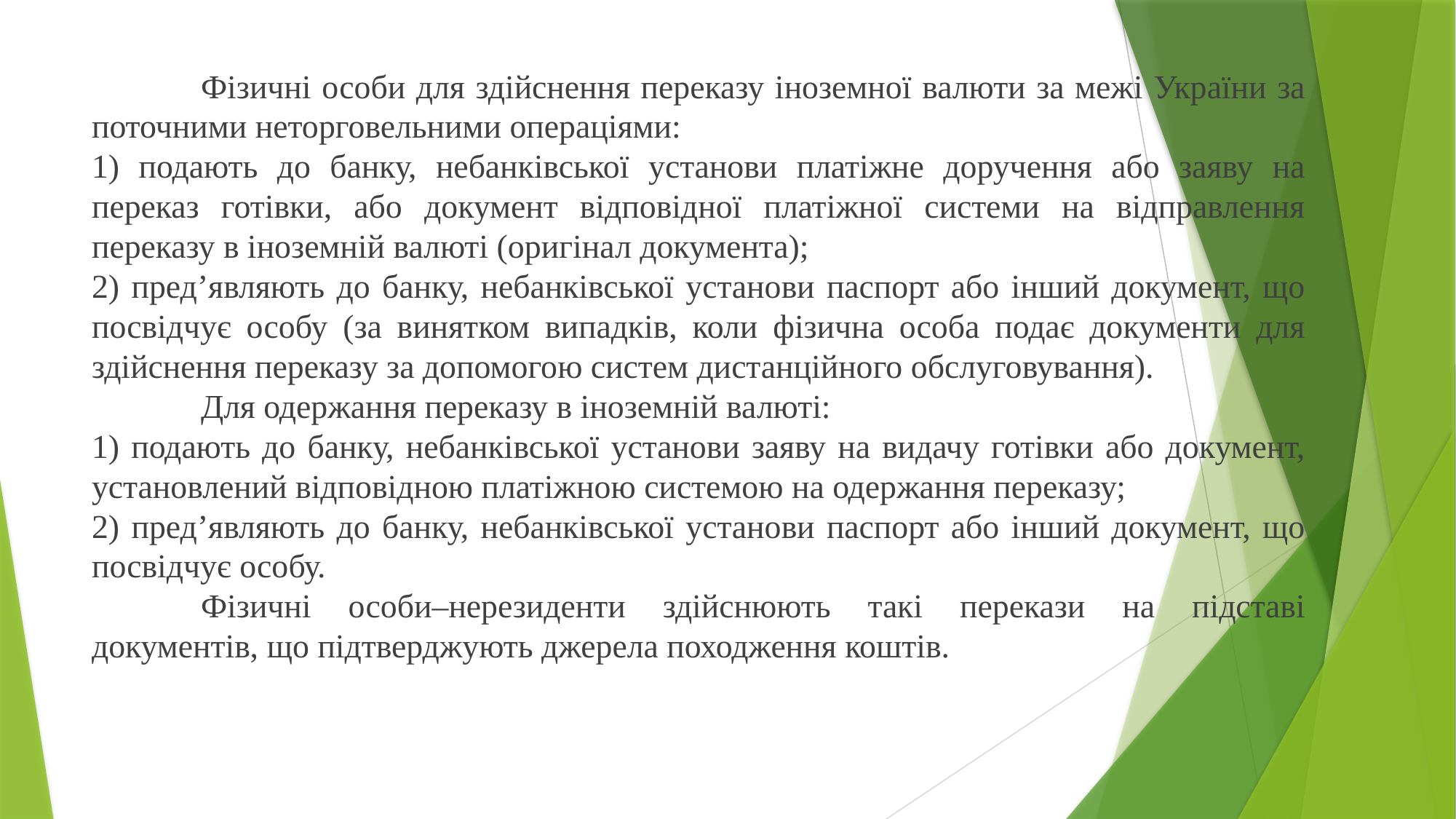

Фізичні особи для здійснення переказу іноземної валюти за межі України за поточними неторговельними операціями:
1) подають до банку, небанківської установи платіжне доручення або заяву на переказ готівки, або документ відповідної платіжної системи на відправлення переказу в іноземній валюті (оригінал документа);
2) пред’являють до банку, небанківської установи паспорт або інший документ, що посвідчує особу (за винятком випадків, коли фізична особа подає документи для здійснення переказу за допомогою систем дистанційного обслуговування).
	Для одержання переказу в іноземній валюті:
1) подають до банку, небанківської установи заяву на видачу готівки або документ, установлений відповідною платіжною системою на одержання переказу;
2) пред’являють до банку, небанківської установи паспорт або інший документ, що посвідчує особу.
	Фізичні особи–нерезиденти здійснюють такі перекази на підставі документів, що підтверджують джерела походження коштів.